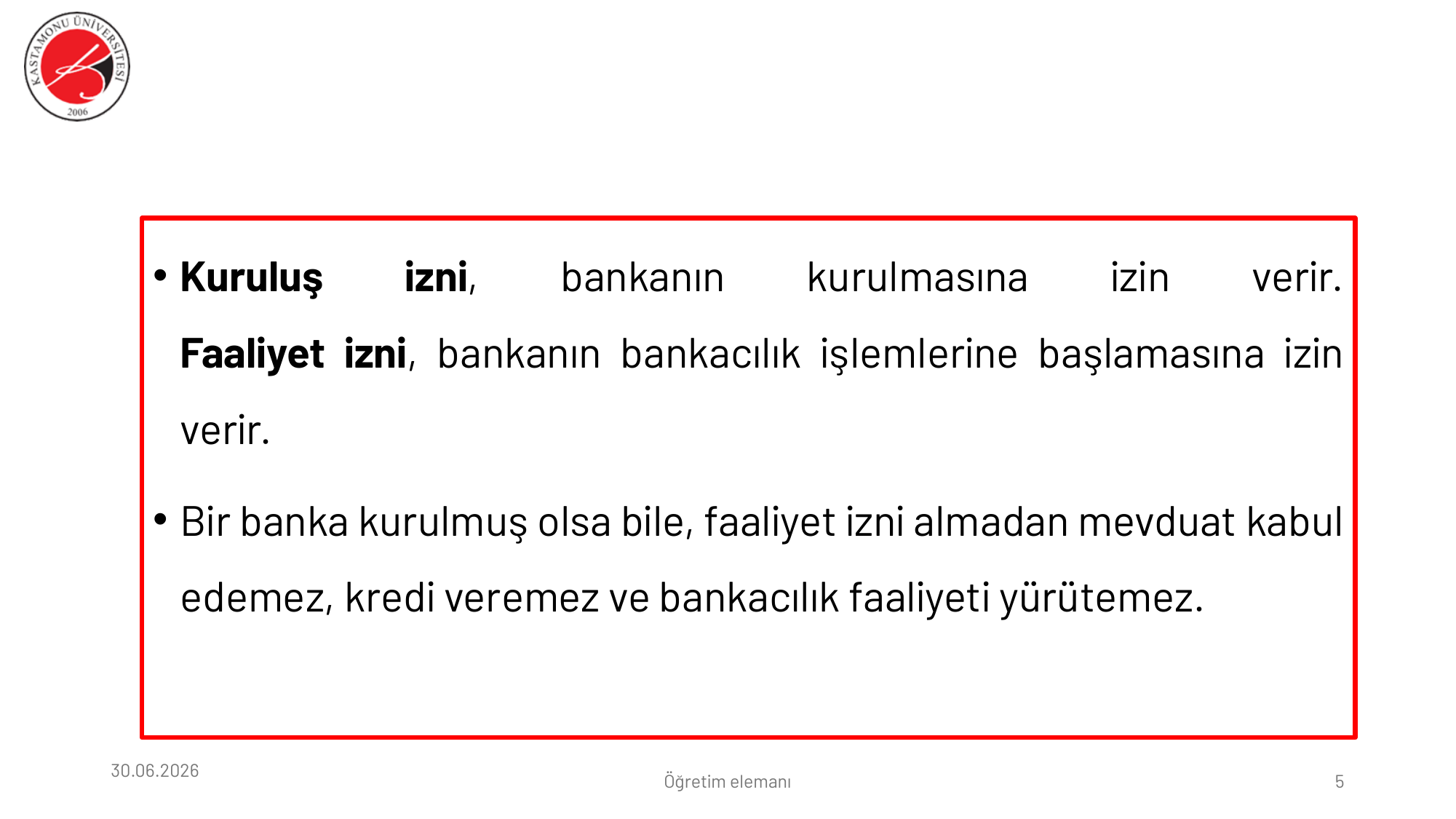

Kuruluş izni, bankanın kurulmasına izin verir.
Faaliyet izni, bankanın bankacılık işlemlerine başlamasına izin verir.
Bir banka kurulmuş olsa bile, faaliyet izni almadan mevduat kabul edemez, kredi veremez ve bankacılık faaliyeti yürütemez.
30.06.2026

Öğretim elemanı
5